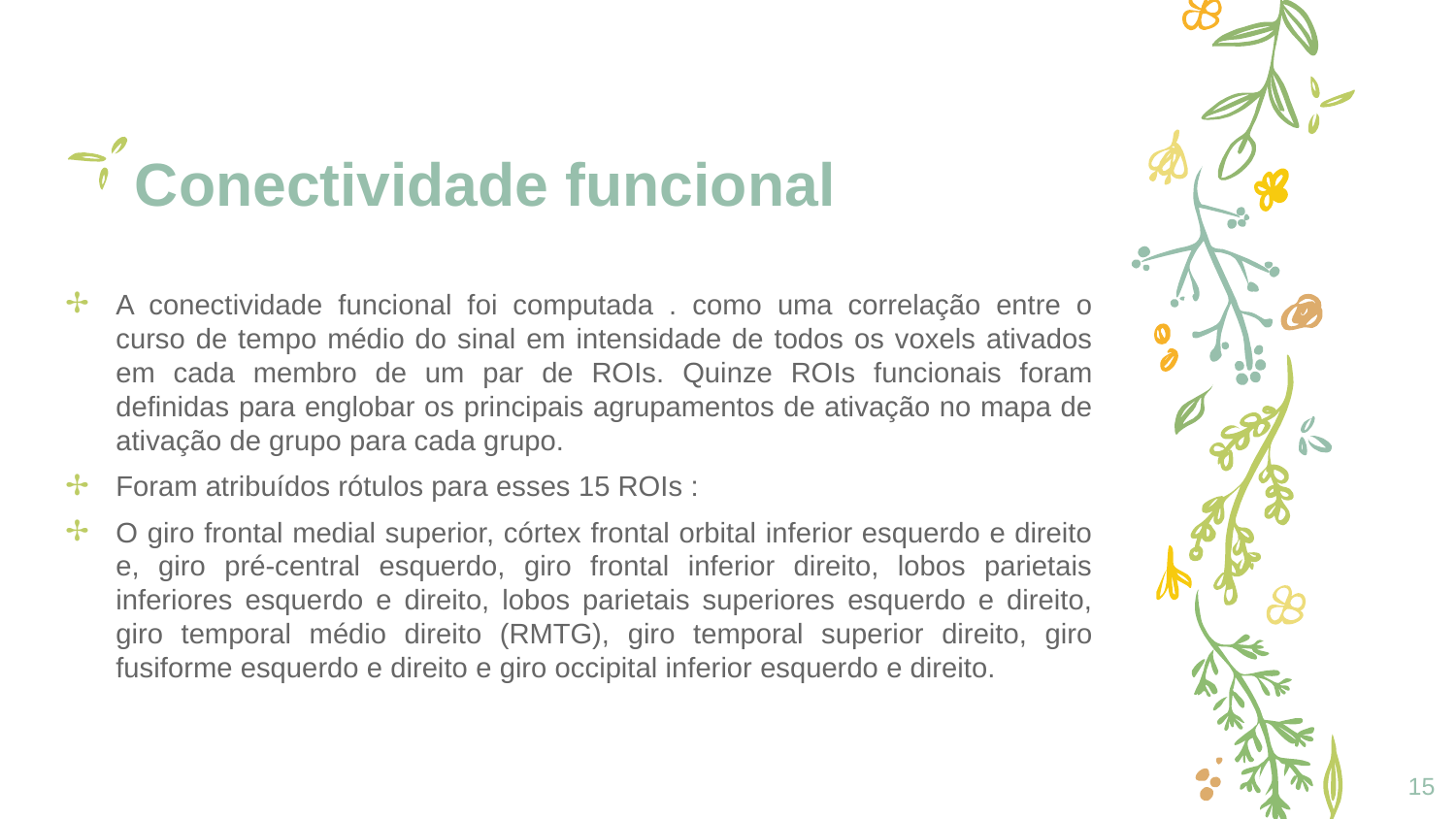

# Conectividade funcional
A conectividade funcional foi computada . como uma correlação entre o curso de tempo médio do sinal em intensidade de todos os voxels ativados em cada membro de um par de ROIs. Quinze ROIs funcionais foram definidas para englobar os principais agrupamentos de ativação no mapa de ativação de grupo para cada grupo.
Foram atribuídos rótulos para esses 15 ROIs :
O giro frontal medial superior, córtex frontal orbital inferior esquerdo e direito e, giro pré-central esquerdo, giro frontal inferior direito, lobos parietais inferiores esquerdo e direito, lobos parietais superiores esquerdo e direito, giro temporal médio direito (RMTG), giro temporal superior direito, giro fusiforme esquerdo e direito e giro occipital inferior esquerdo e direito.
15